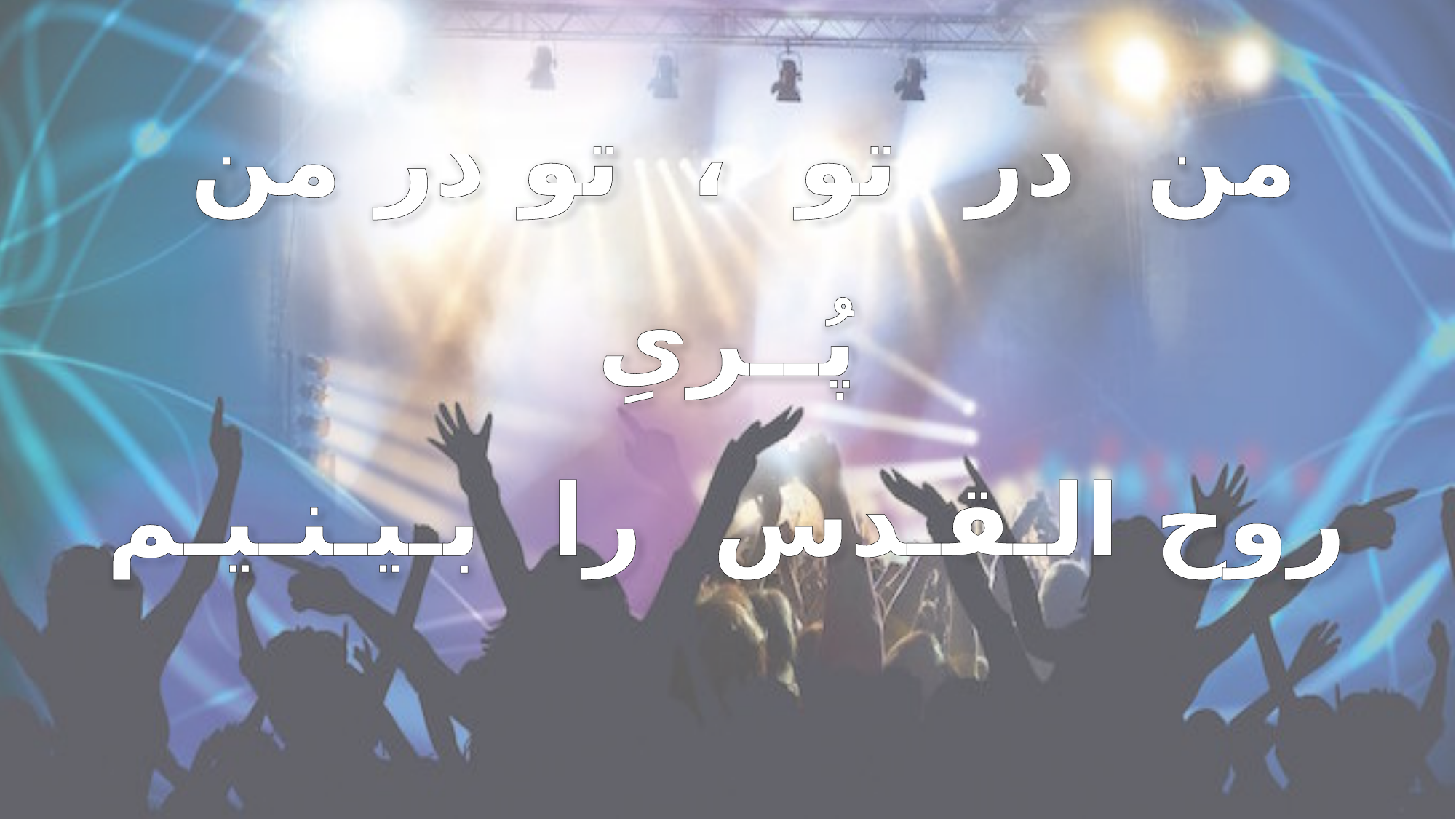

من  در  تو  ،  تو در من  پُــریِ
روح الـقـدس  را  بـیـنـیـم